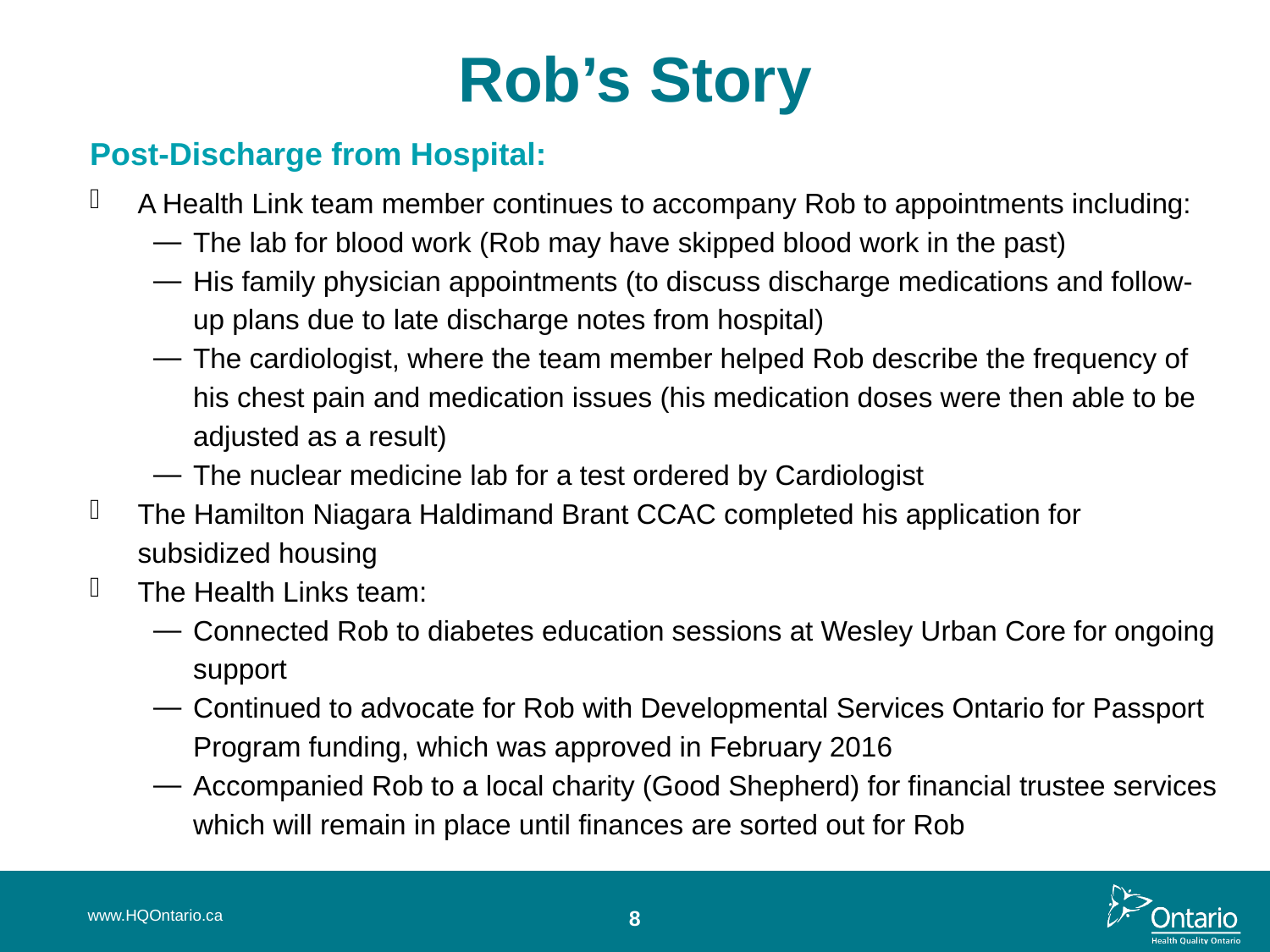

# Rob’s Story
Post-Discharge from Hospital:
A Health Link team member continues to accompany Rob to appointments including:
The lab for blood work (Rob may have skipped blood work in the past)
His family physician appointments (to discuss discharge medications and follow-up plans due to late discharge notes from hospital)
The cardiologist, where the team member helped Rob describe the frequency of his chest pain and medication issues (his medication doses were then able to be adjusted as a result)
The nuclear medicine lab for a test ordered by Cardiologist
The Hamilton Niagara Haldimand Brant CCAC completed his application for subsidized housing
The Health Links team:
Connected Rob to diabetes education sessions at Wesley Urban Core for ongoing support
Continued to advocate for Rob with Developmental Services Ontario for Passport Program funding, which was approved in February 2016
Accompanied Rob to a local charity (Good Shepherd) for financial trustee services which will remain in place until finances are sorted out for Rob
www.HQOntario.ca